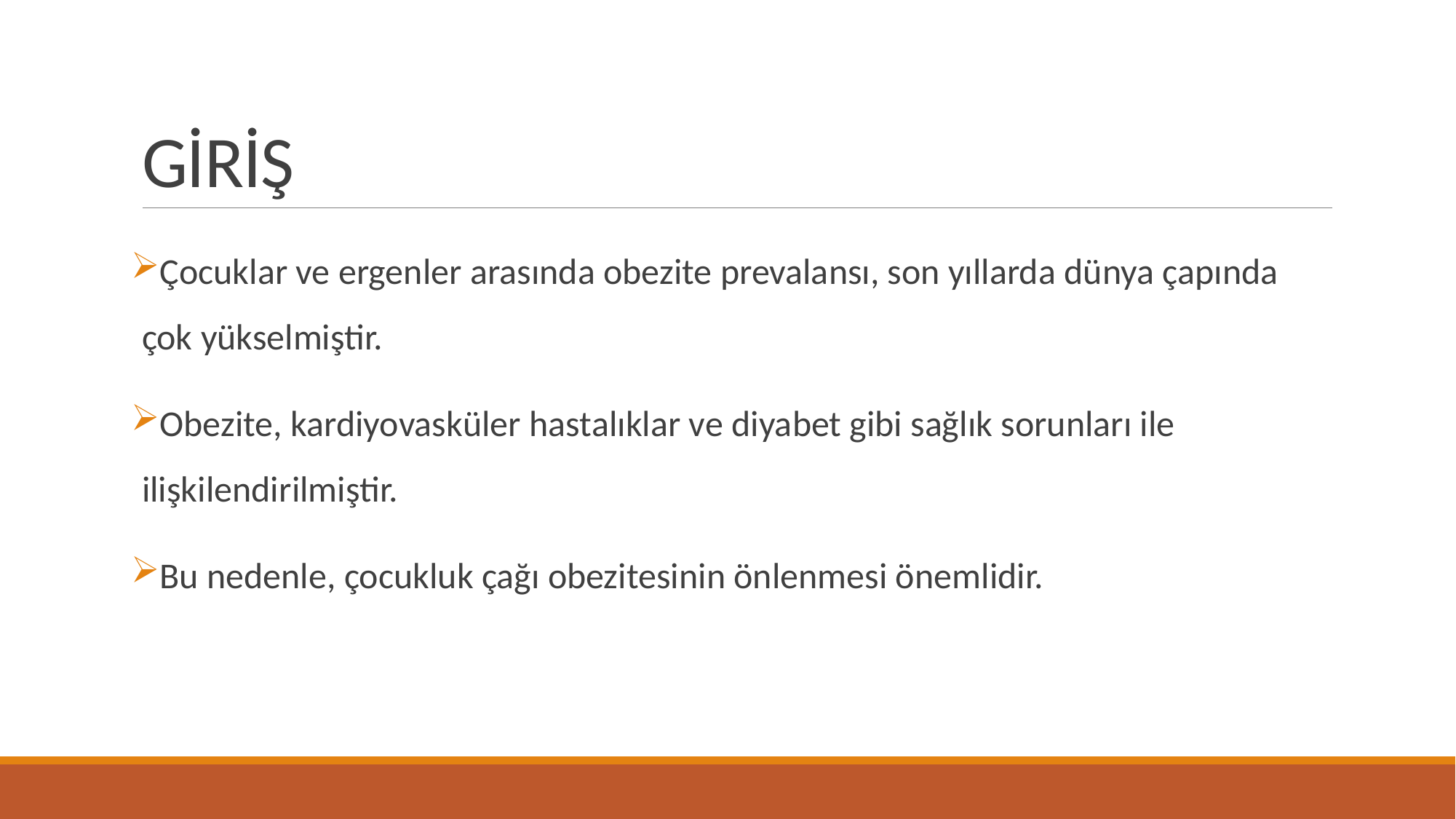

# GİRİŞ
Çocuklar ve ergenler arasında obezite prevalansı, son yıllarda dünya çapında çok yükselmiştir.
Obezite, kardiyovasküler hastalıklar ve diyabet gibi sağlık sorunları ile ilişkilendirilmiştir.
Bu nedenle, çocukluk çağı obezitesinin önlenmesi önemlidir.